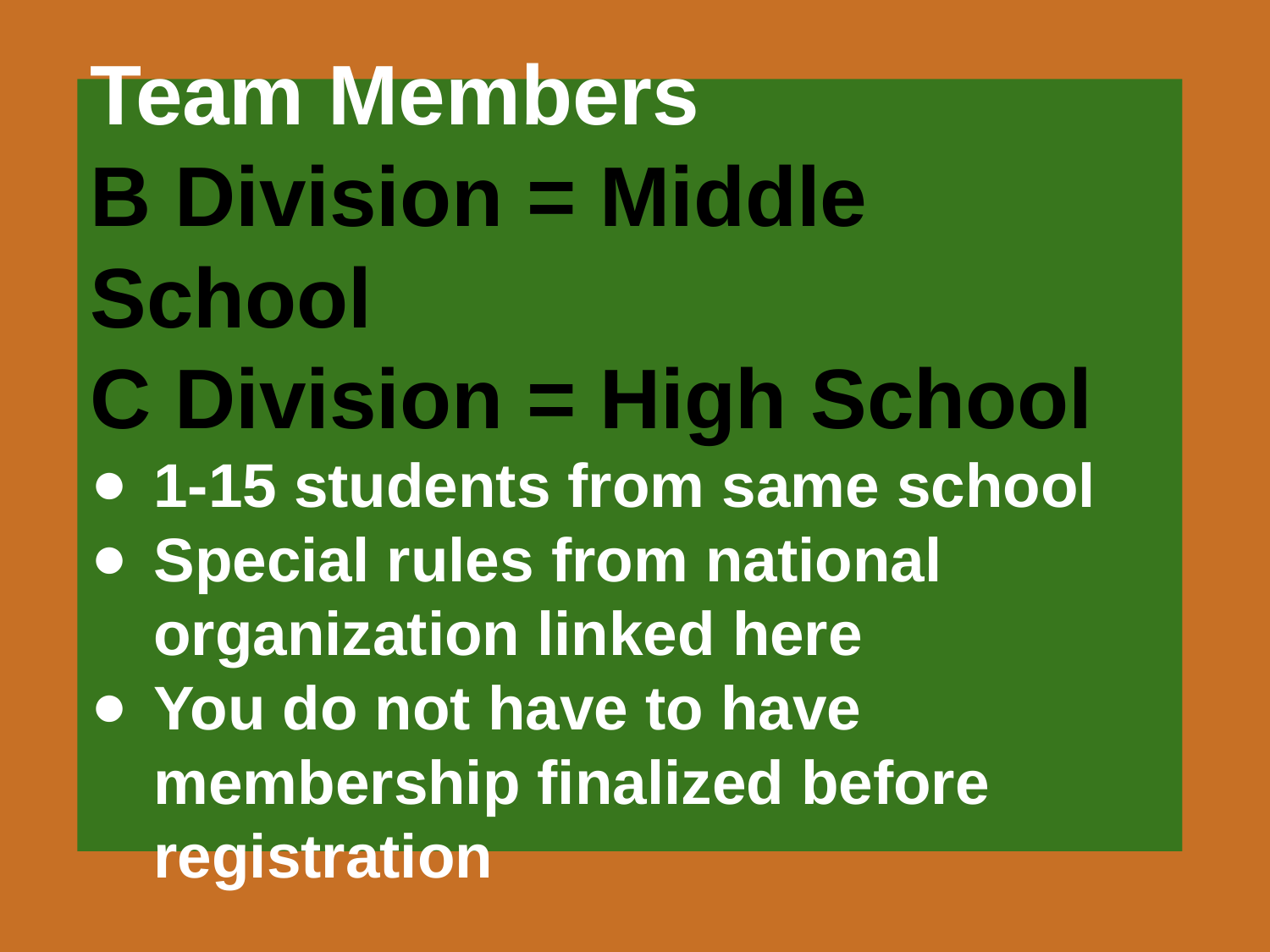

# Team Members
B Division = Middle School
C Division = High School
1-15 students from same school
Special rules from national organization linked here
You do not have to have membership finalized before registration